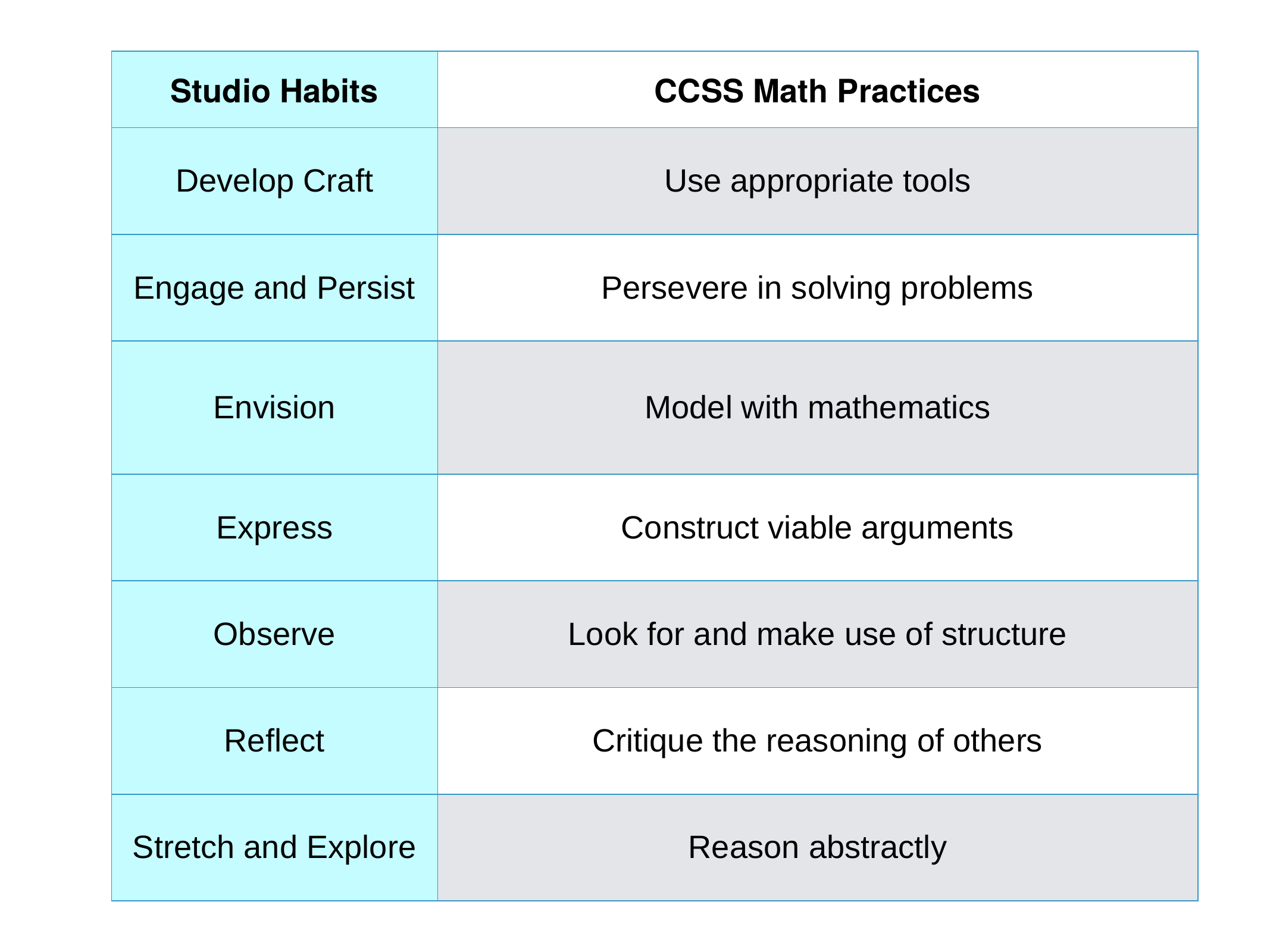

| Studio Habits | CCSS Math Practices |
| --- | --- |
| Develop Craft | Use appropriate tools |
| Engage and Persist | Persevere in solving problems |
| Envision | Model with mathematics |
| Express | Construct viable arguments |
| Observe | Look for and make use of structure |
| Reflect | Critique the reasoning of others |
| Stretch and Explore | Reason abstractly |